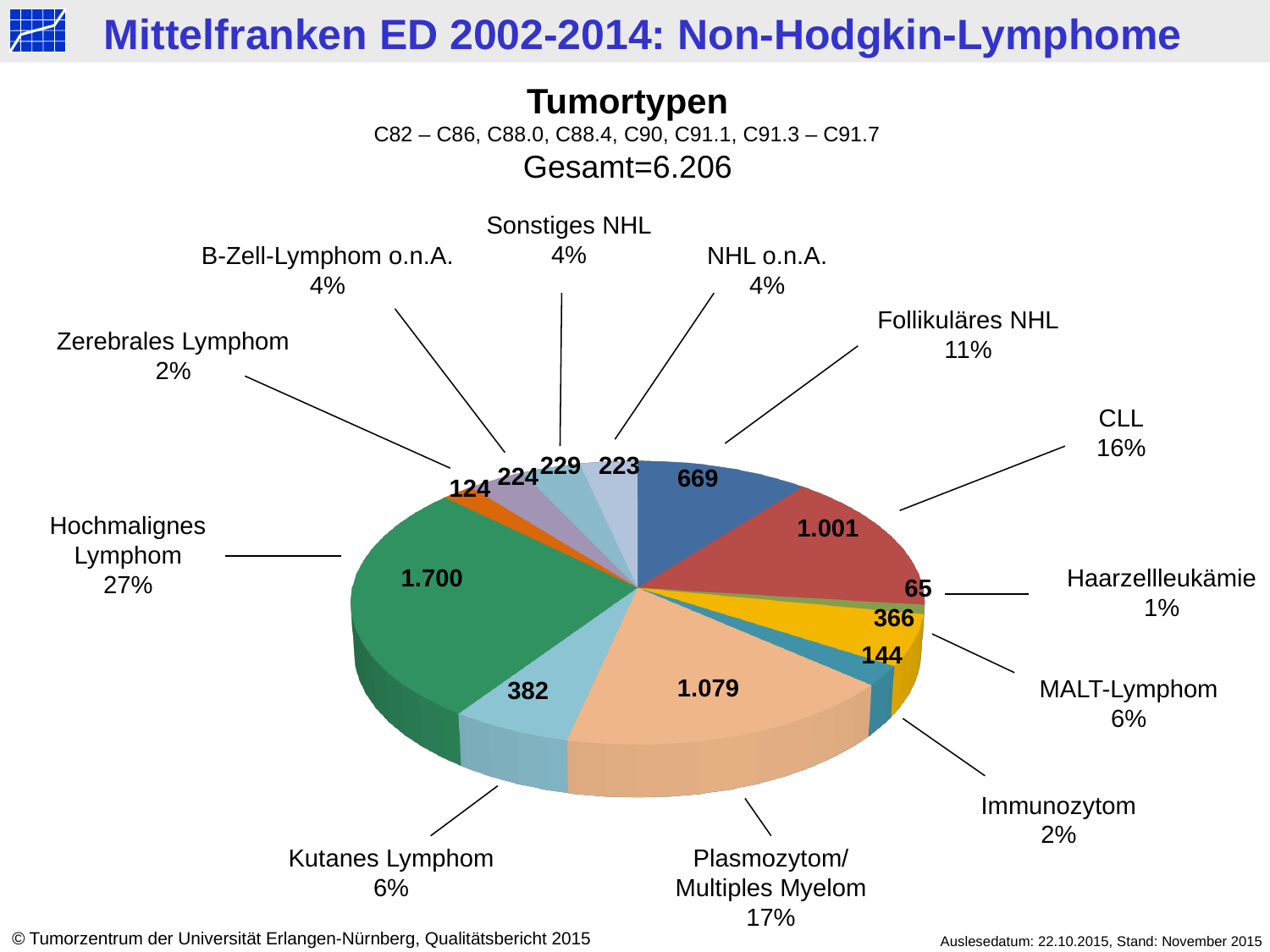

Tumortypen
C82 – C86, C88.0, C88.4, C90, C91.1, C91.3 – C91.7
Gesamt=6.206
Sonstiges NHL
4%
B-Zell-Lymphom o.n.A.
4%
NHL o.n.A.
4%
Follikuläres NHL
11%
Zerebrales Lymphom
2%

[unsupported chart]

CLL
16%
229
223
224
669
124
Hochmalignes Lymphom
27%
1.001
1.700
Haarzellleukämie
1%
65
366
144
1.079
MALT-Lymphom
6%
382
Immunozytom
2%
Kutanes Lymphom
6%
Plasmozytom/
Multiples Myelom
17%